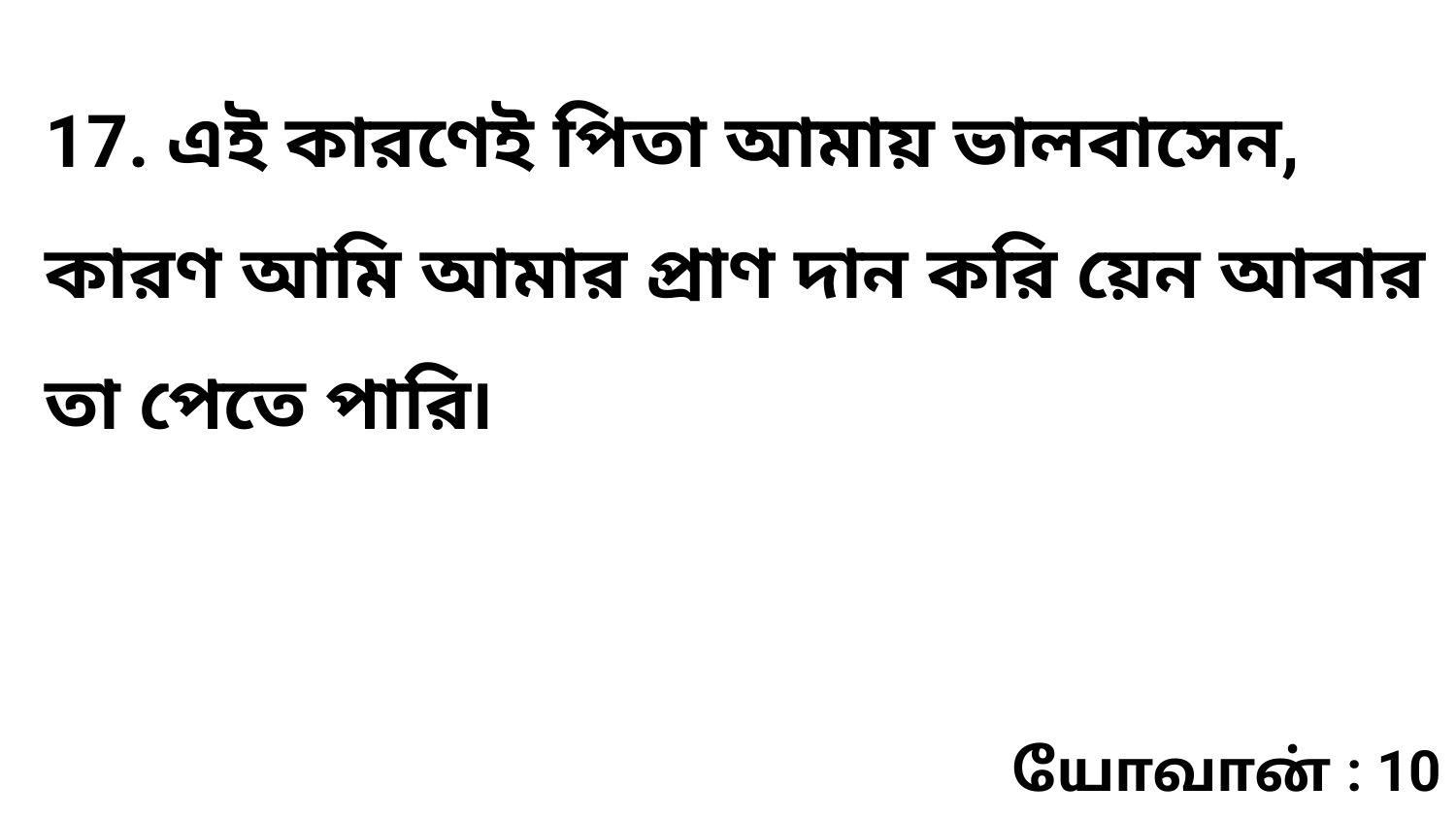

17. এই কারণেই পিতা আমায় ভালবাসেন, কারণ আমি আমার প্রাণ দান করি য়েন আবার তা পেতে পারি৷
யோவான் : 10